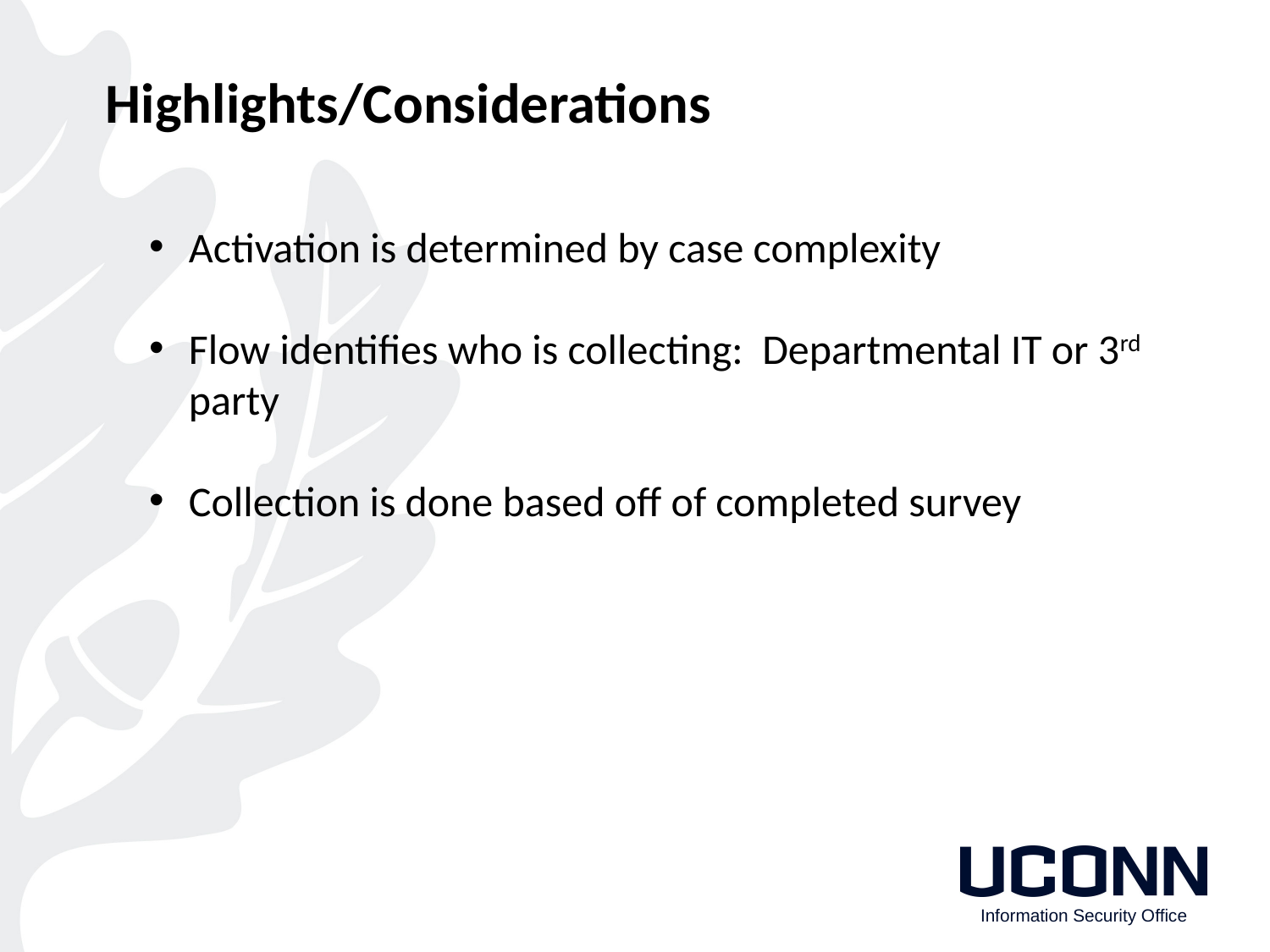

Highlights/Considerations
Activation is determined by case complexity

Flow identifies who is collecting:  Departmental IT or 3rd party

Collection is done based off of completed survey

Information Security Office